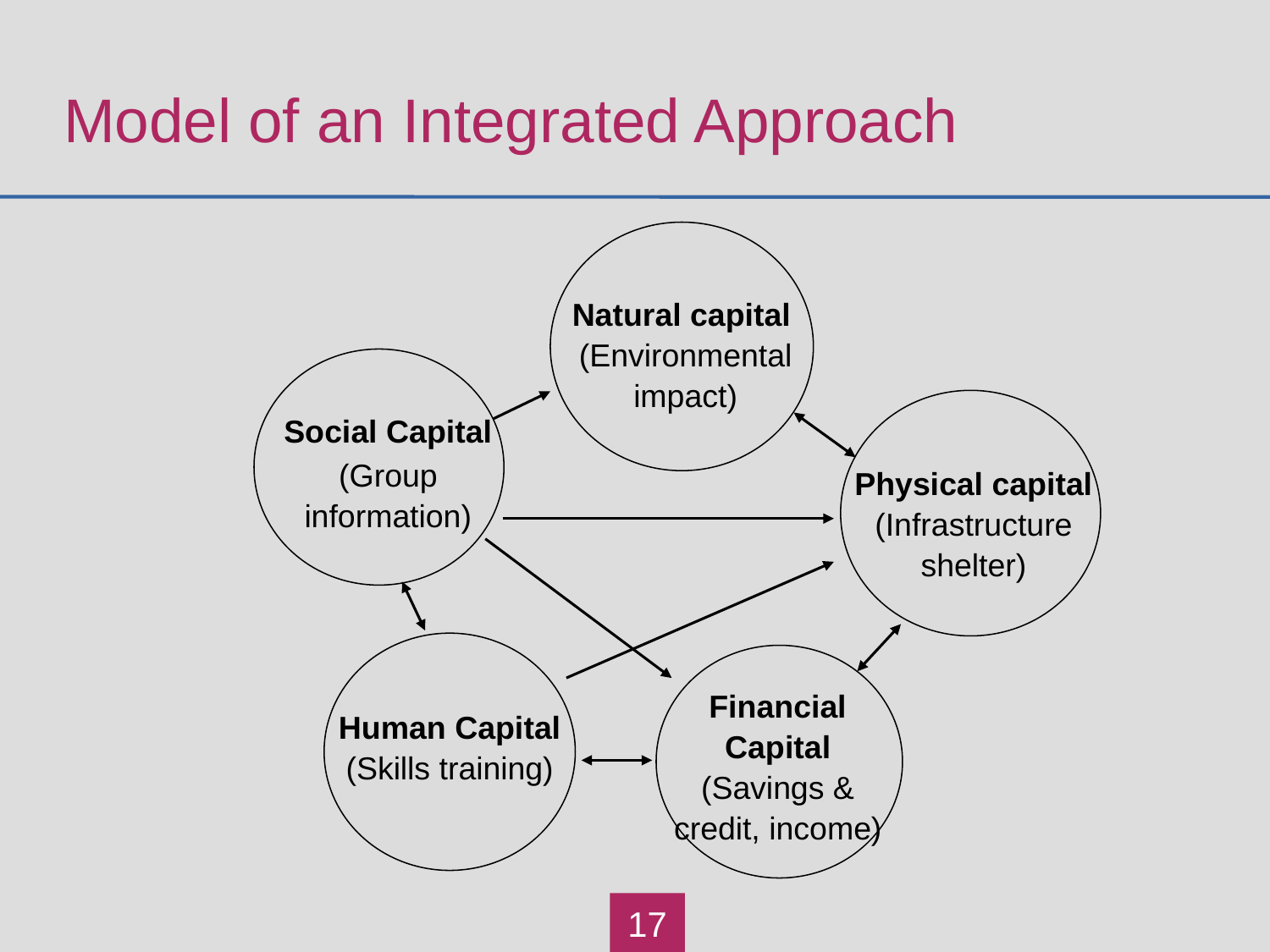

# Model of an Integrated Approach

Natural capital
(Environmental impact)

Social Capital
(Group information)
Physical capital
(Infrastructure shelter)

Financial Capital
(Savings & credit, income)
Human Capital
(Skills training)

17